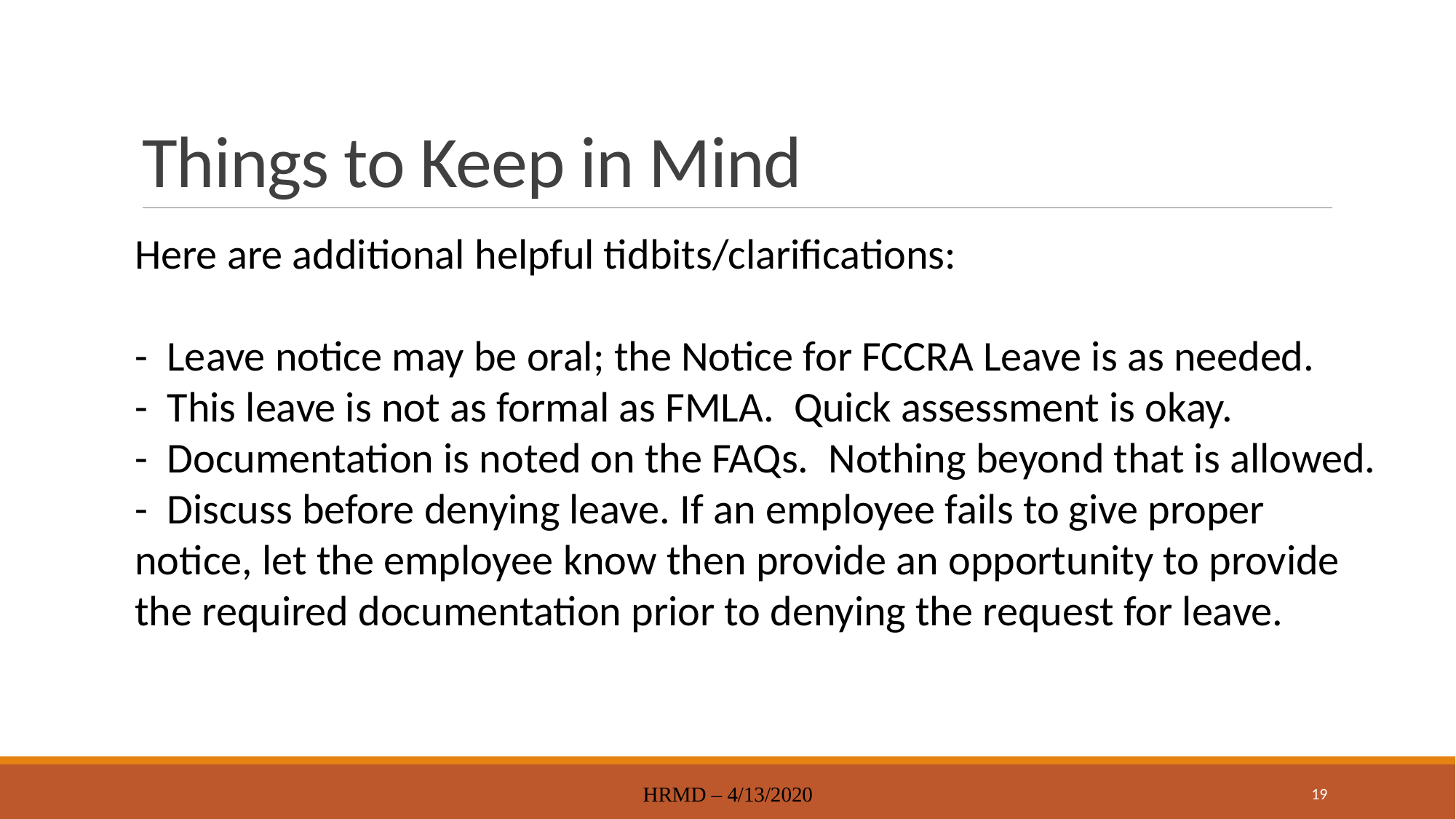

# Things to Keep in Mind
Here are additional helpful tidbits/clarifications:

-  Leave notice may be oral; the Notice for FCCRA Leave is as needed.
-  This leave is not as formal as FMLA.  Quick assessment is okay.
-  Documentation is noted on the FAQs.  Nothing beyond that is allowed.
-  Discuss before denying leave. If an employee fails to give proper notice, let the employee know then provide an opportunity to provide the required documentation prior to denying the request for leave.

HRMD – 4/13/2020
19